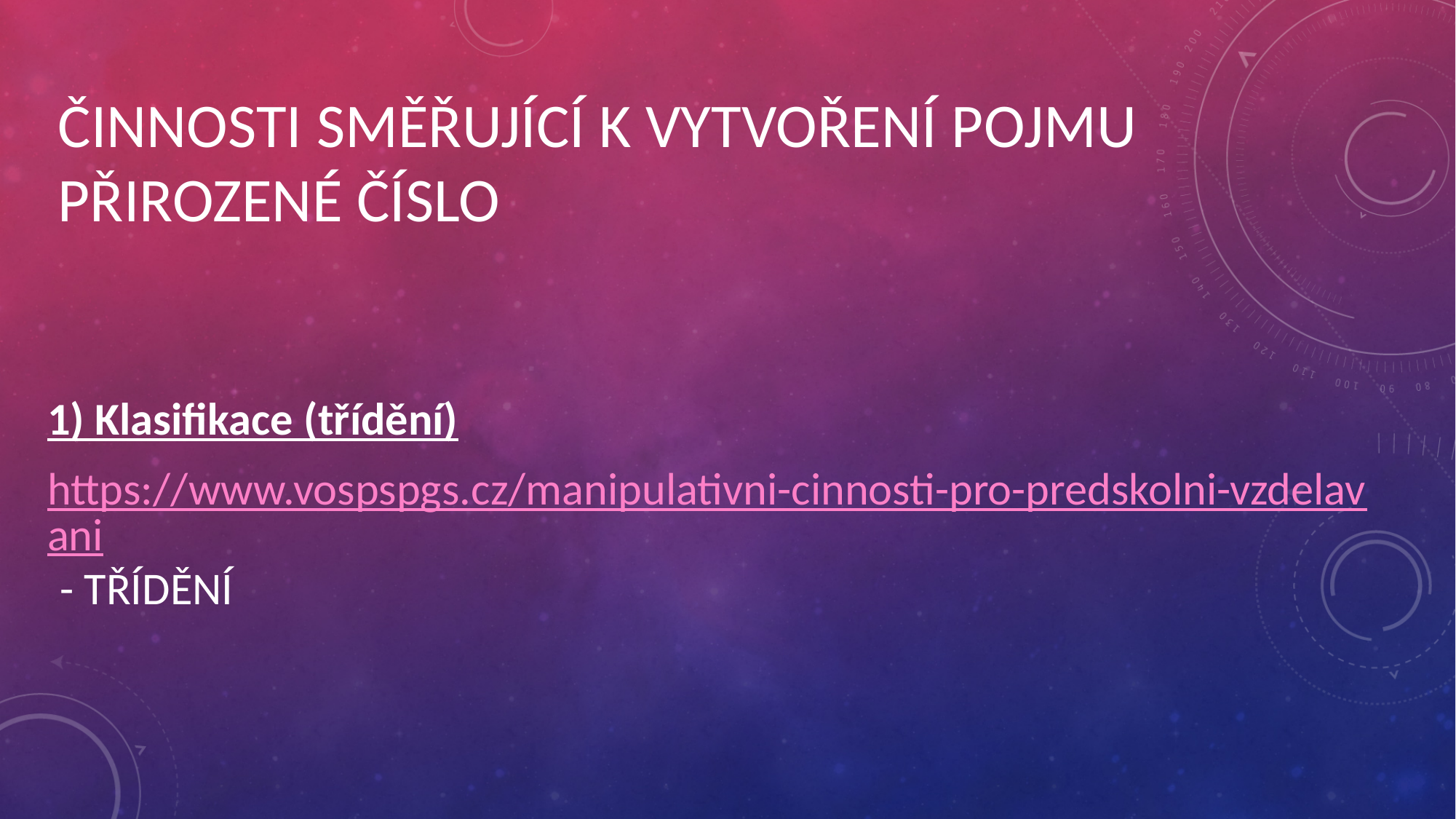

# ČINNOSTI SMĚŘUJÍCÍ K VYTVOŘENÍ POJMU PŘIROZENÉ ČÍSLO
1) Klasifikace (třídění)
https://www.vospspgs.cz/manipulativni-cinnosti-pro-predskolni-vzdelavani  - TŘÍDĚNÍ